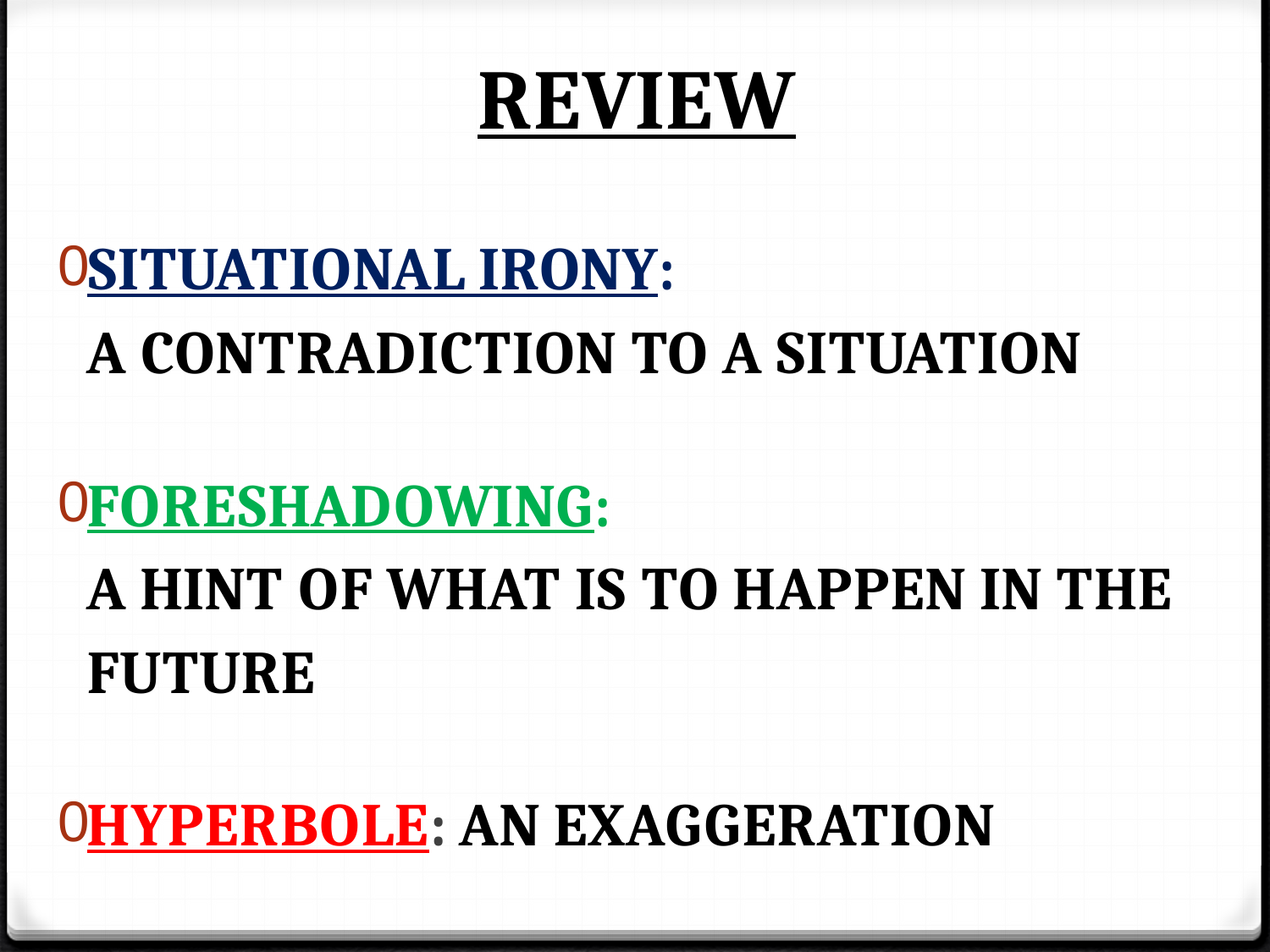

# REVIEW

SITUATIONAL IRONY:
A CONTRADICTION TO A SITUATION
FORESHADOWING:
A HINT OF WHAT IS TO HAPPEN IN THE FUTURE
HYPERBOLE: AN EXAGGERATION